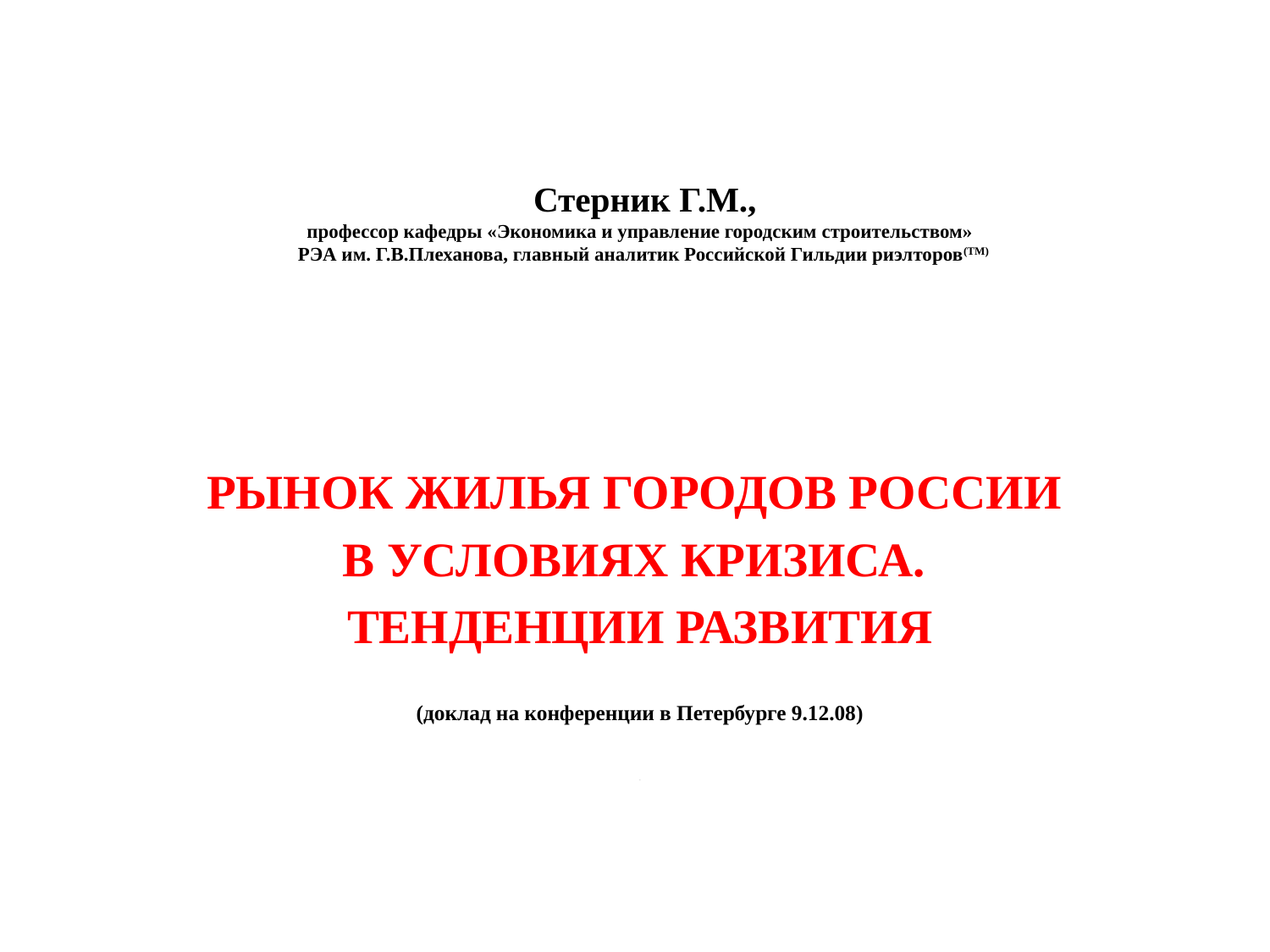

# Стерник Г.М., профессор кафедры «Экономика и управление городским строительством» РЭА им. Г.В.Плеханова, главный аналитик Российской Гильдии риэлторов(ТМ)

Рынок жилья городов России
в условиях кризиса.
Тенденции развития

(доклад на конференции в Петербурге 9.12.08)

-